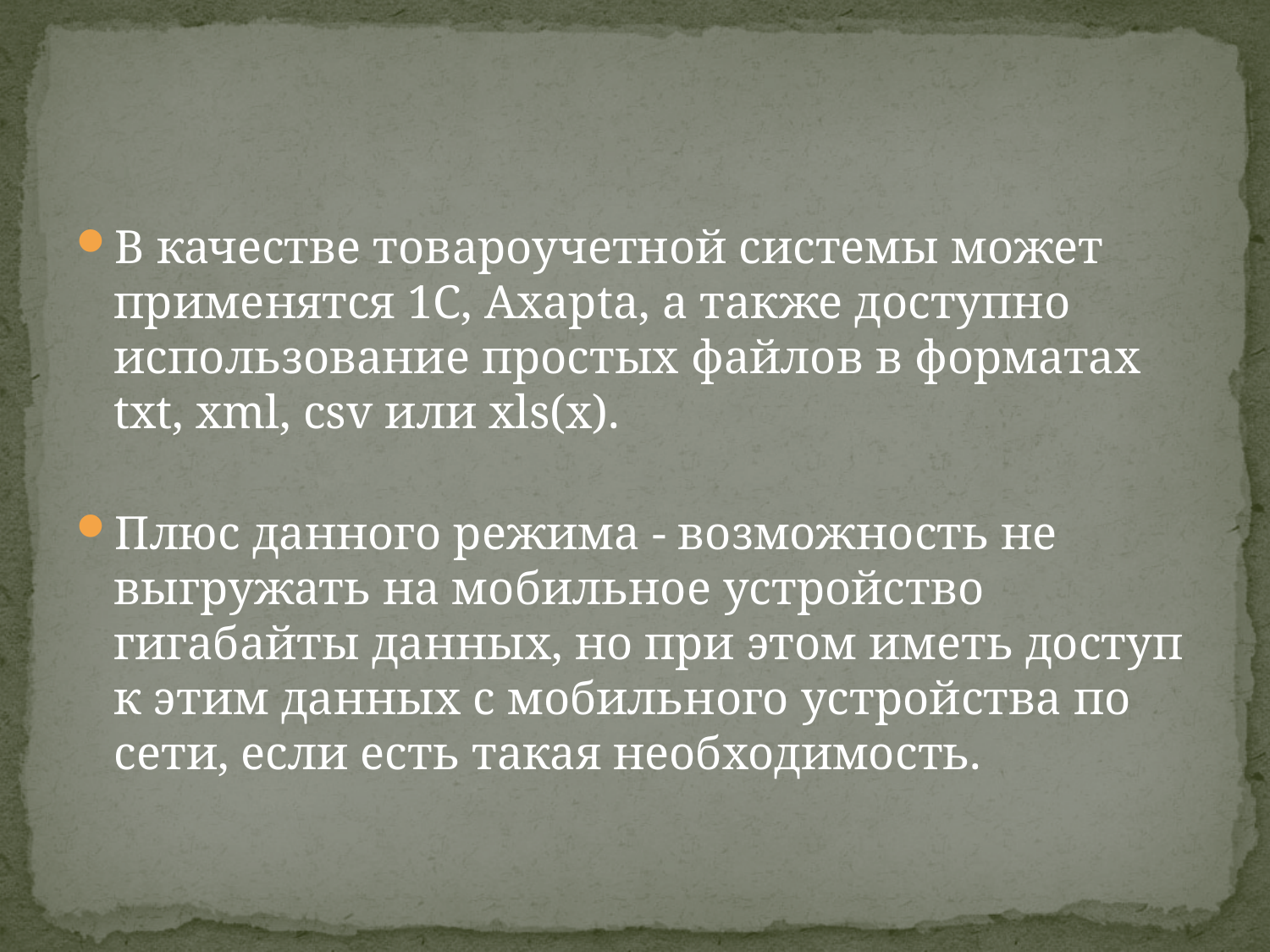

#
В качестве товароучетной системы может применятся 1С, Axapta, а также доступно использование простых файлов в форматах txt, xml, csv или xls(x).
Плюс данного режима - возможность не выгружать на мобильное устройство гигабайты данных, но при этом иметь доступ к этим данных с мобильного устройства по сети, если есть такая необходимость.